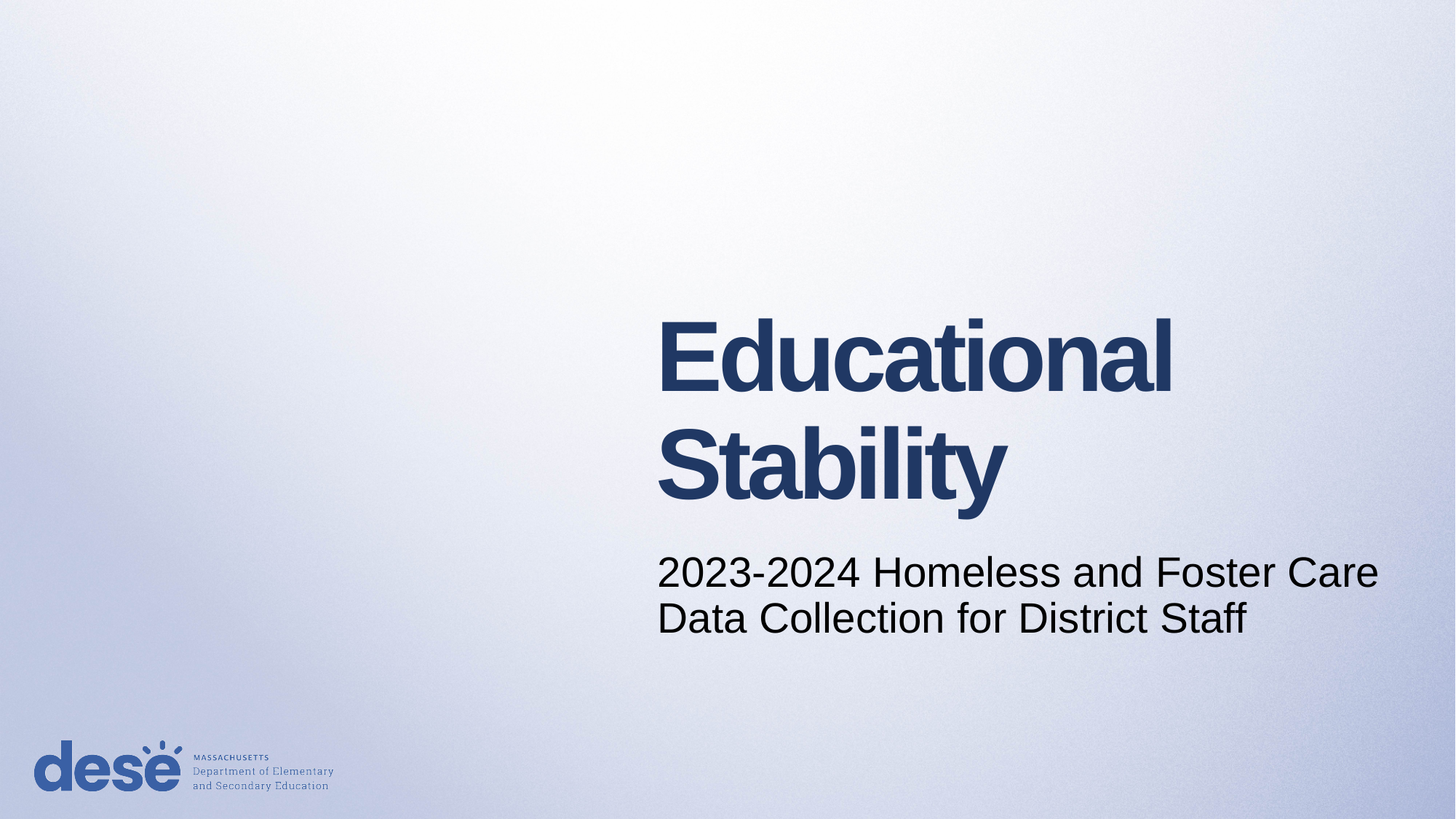

# Educational Stability
2023-2024 Homeless and Foster Care Data Collection for District Staff